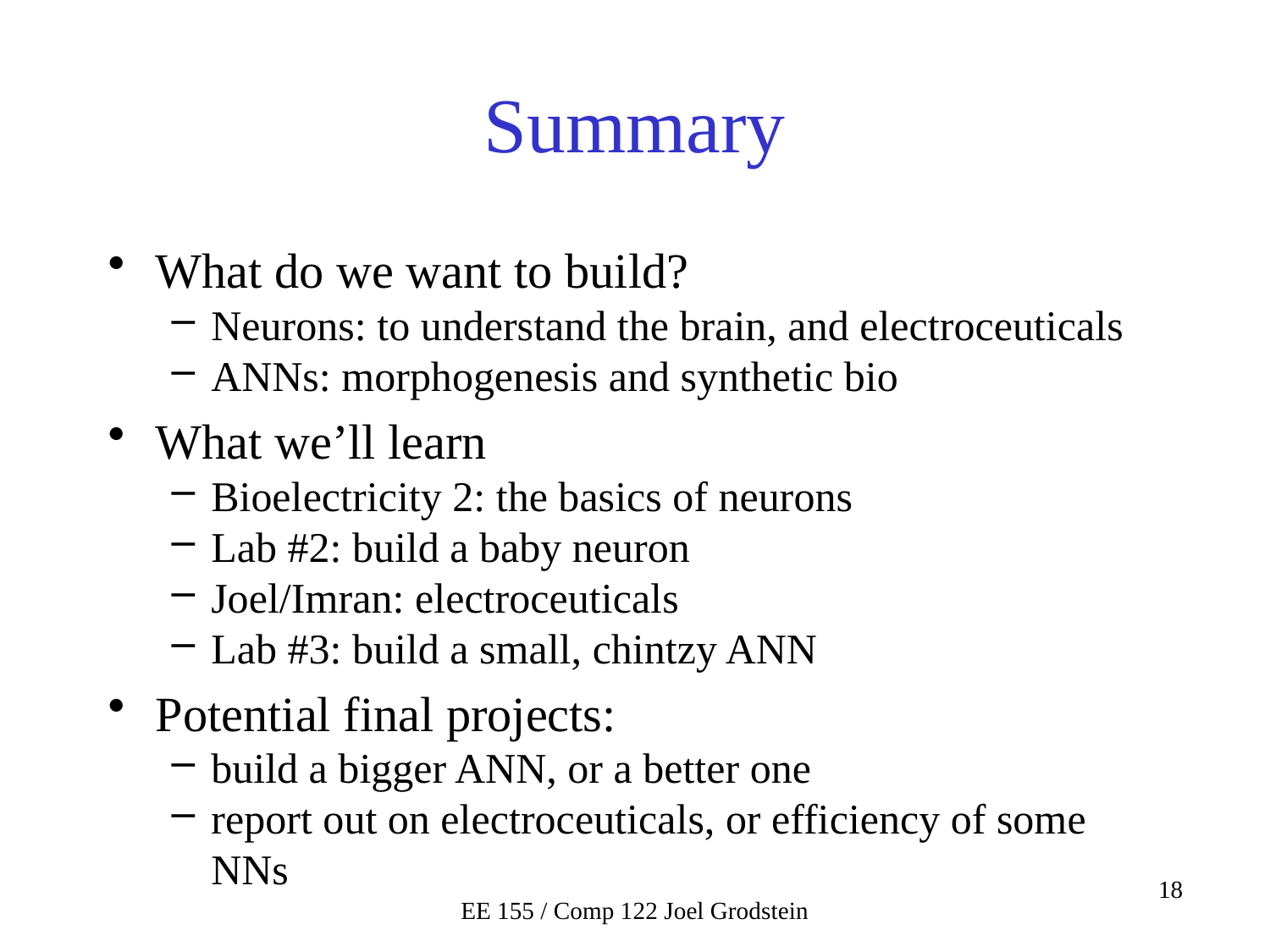

# Summary
What do we want to build?
Neurons: to understand the brain, and electroceuticals
ANNs: morphogenesis and synthetic bio
What we’ll learn
Bioelectricity 2: the basics of neurons
Lab #2: build a baby neuron
Joel/Imran: electroceuticals
Lab #3: build a small, chintzy ANN
Potential final projects:
build a bigger ANN, or a better one
report out on electroceuticals, or efficiency of some NNs
EE 155 / Comp 122 Joel Grodstein